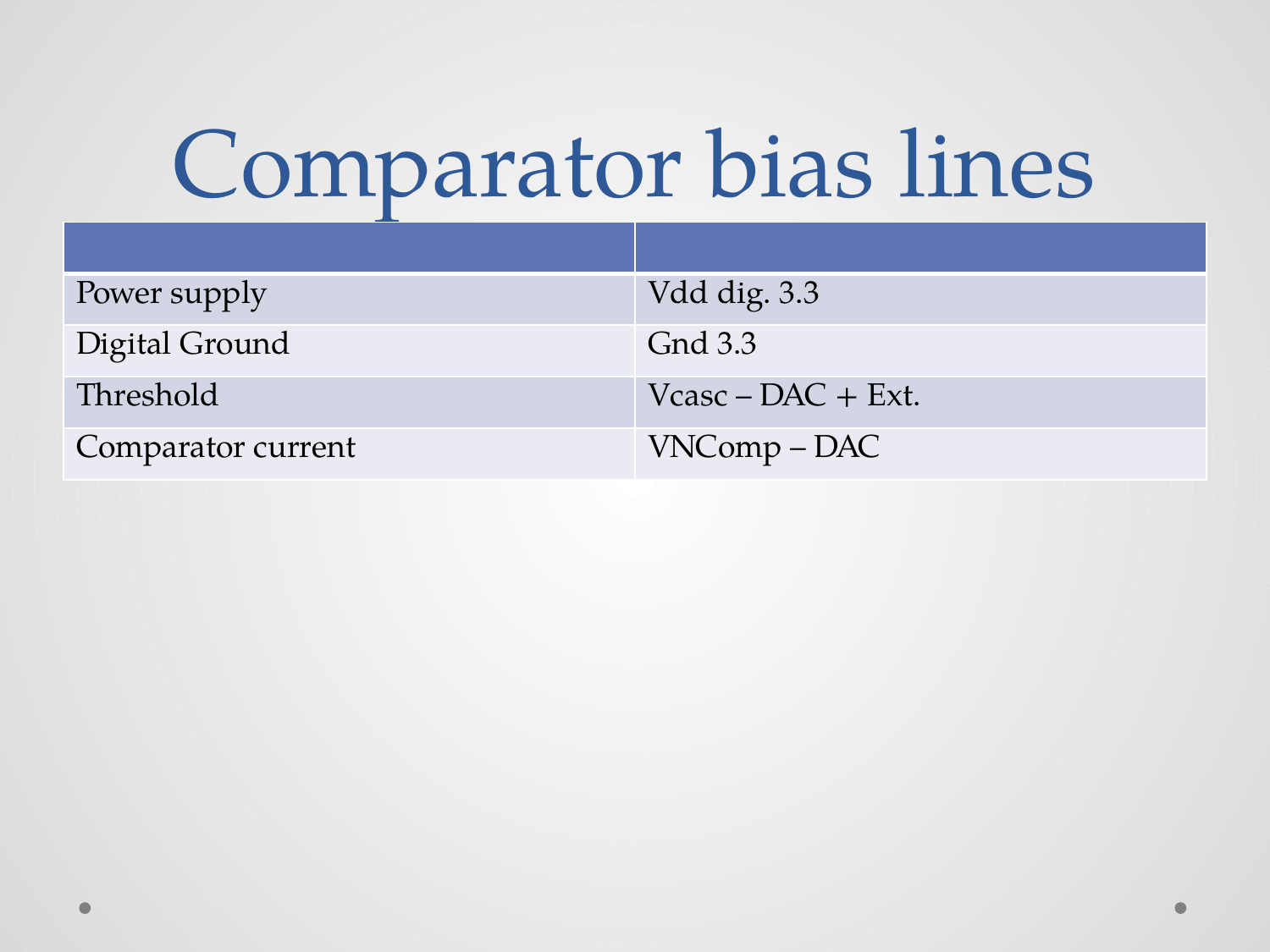

# Comparator bias lines
|  |  |
| --- | --- |
| Power supply | Vdd dig. 3.3 |
| Digital Ground | Gnd 3.3 |
| Threshold | Vcasc – DAC + Ext. |
| Comparator current | VNComp – DAC |